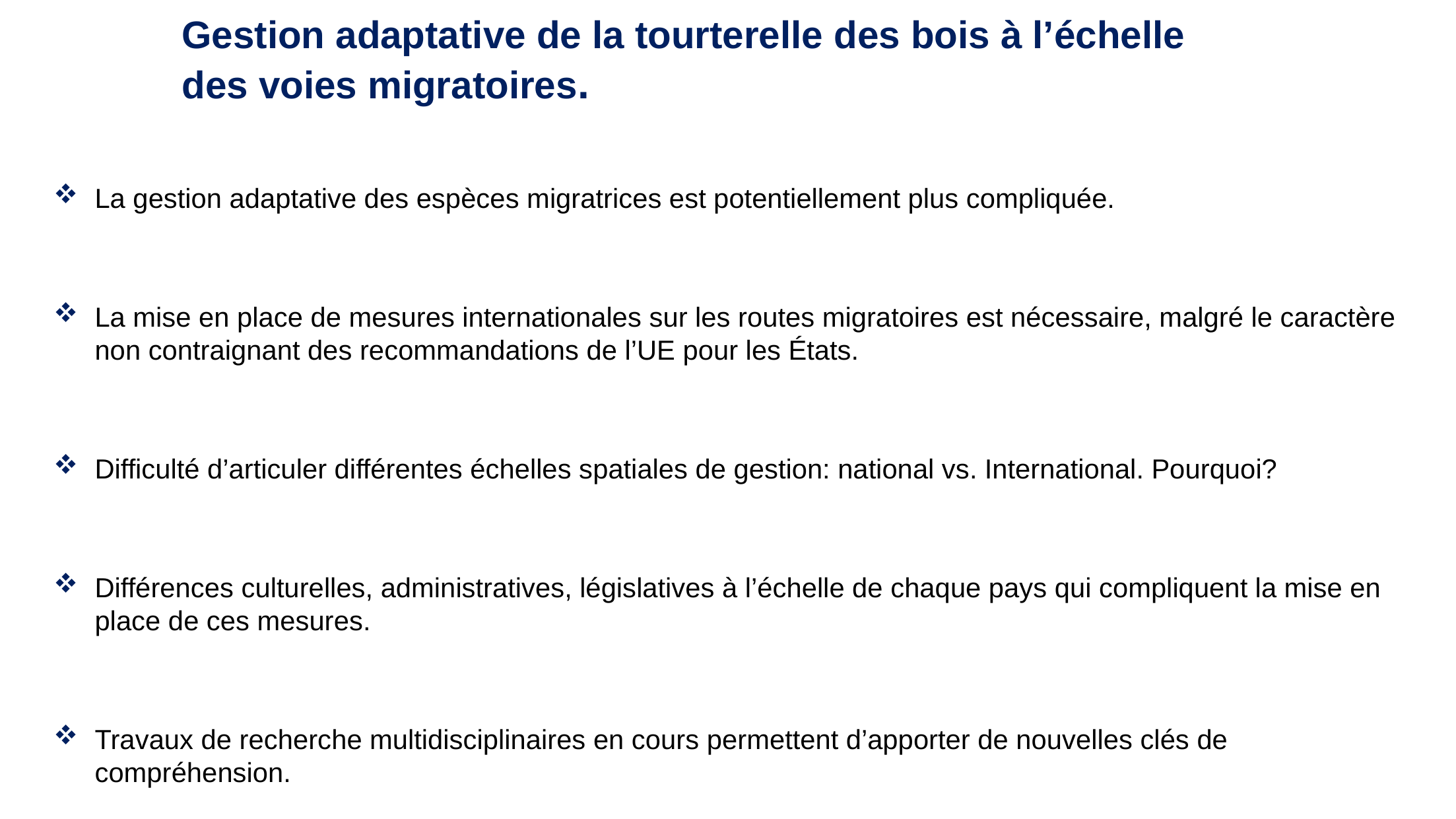

Gestion adaptative de la tourterelle des bois à l’échelle des voies migratoires.
La gestion adaptative des espèces migratrices est potentiellement plus compliquée.

La mise en place de mesures internationales sur les routes migratoires est nécessaire, malgré le caractère non contraignant des recommandations de l’UE pour les États.

Difficulté d’articuler différentes échelles spatiales de gestion: national vs. International. Pourquoi?

Différences culturelles, administratives, législatives à l’échelle de chaque pays qui compliquent la mise en place de ces mesures.

Travaux de recherche multidisciplinaires en cours permettent d’apporter de nouvelles clés de compréhension.